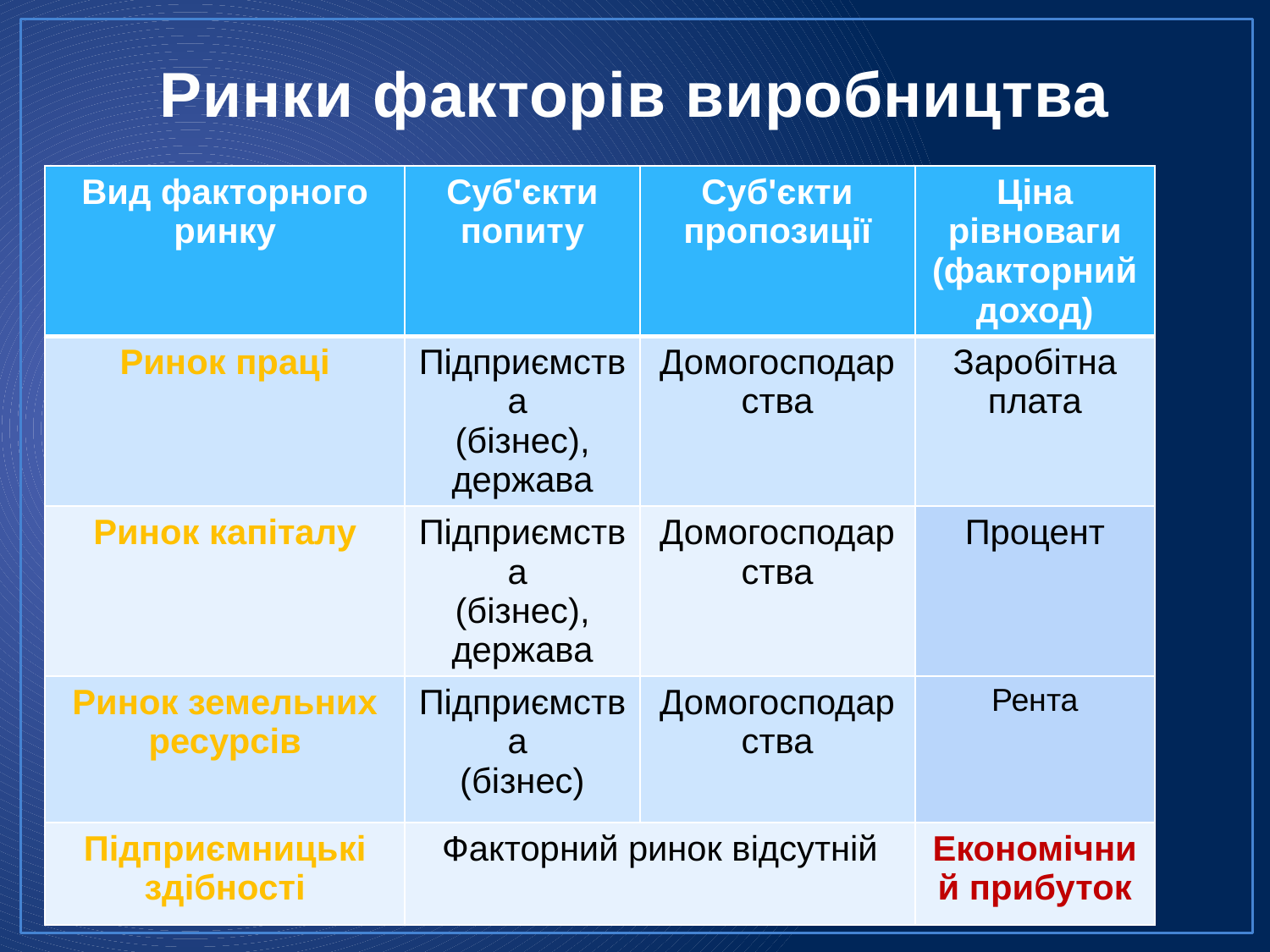

# Ринки факторів виробництва
| Вид факторного ринку | Суб'єкти попиту | Суб'єкти пропозиції | Ціна рівноваги (факторний доход) |
| --- | --- | --- | --- |
| Ринок праці | Підприємства (бізнес), держава | Домогосподарства | Заробітна плата |
| Ринок капіталу | Підприємства (бізнес), держава | Домогосподарства | Процент |
| Ринок земельних ресурсів | Підприємства (бізнес) | Домогосподарства | Рента |
| Підприємницькі здібності | Факторний ринок відсутній |  | Економічний прибуток |